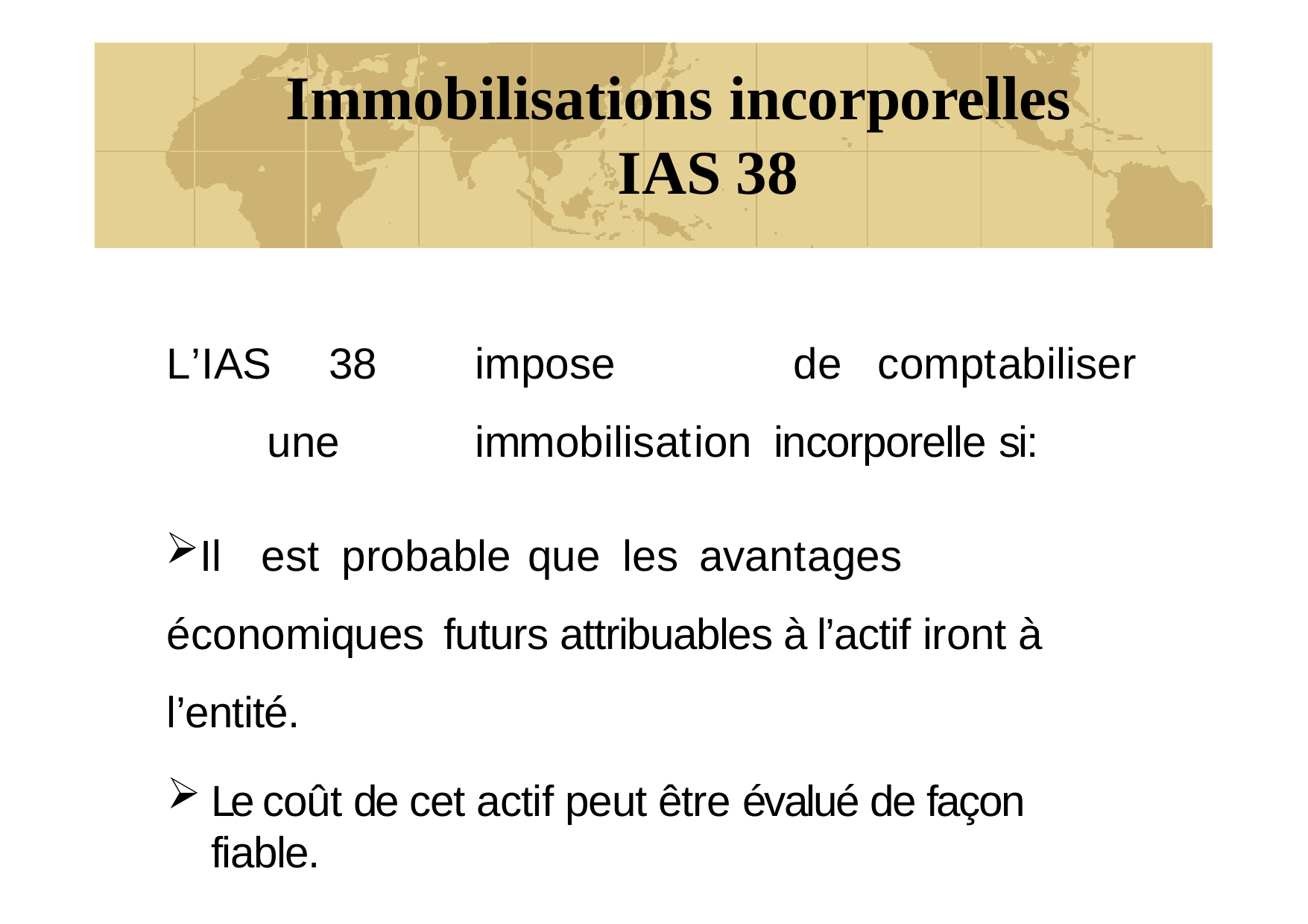

# Immobilisations incorporelles
IAS 38
L’IAS	38	impose	de	comptabiliser	une	immobilisation  incorporelle si:
Il	est	probable	que	les	avantages	économiques  futurs attribuables à l’actif iront à l’entité.
Le coût de cet actif peut être évalué de façon fiable.

47